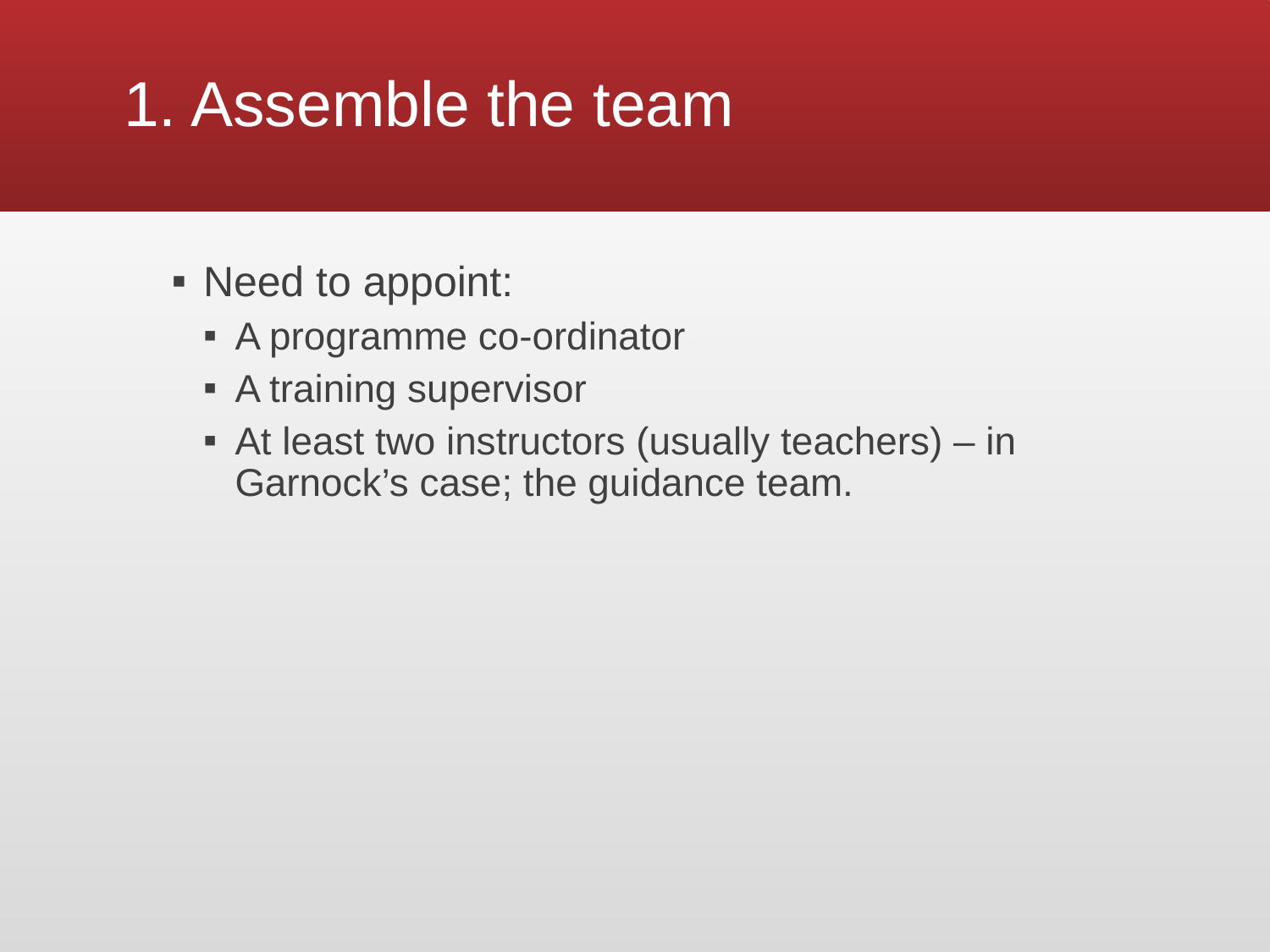

# 1. Assemble the team
Need to appoint:
A programme co-ordinator
A training supervisor
At least two instructors (usually teachers) – in Garnock’s case; the guidance team.